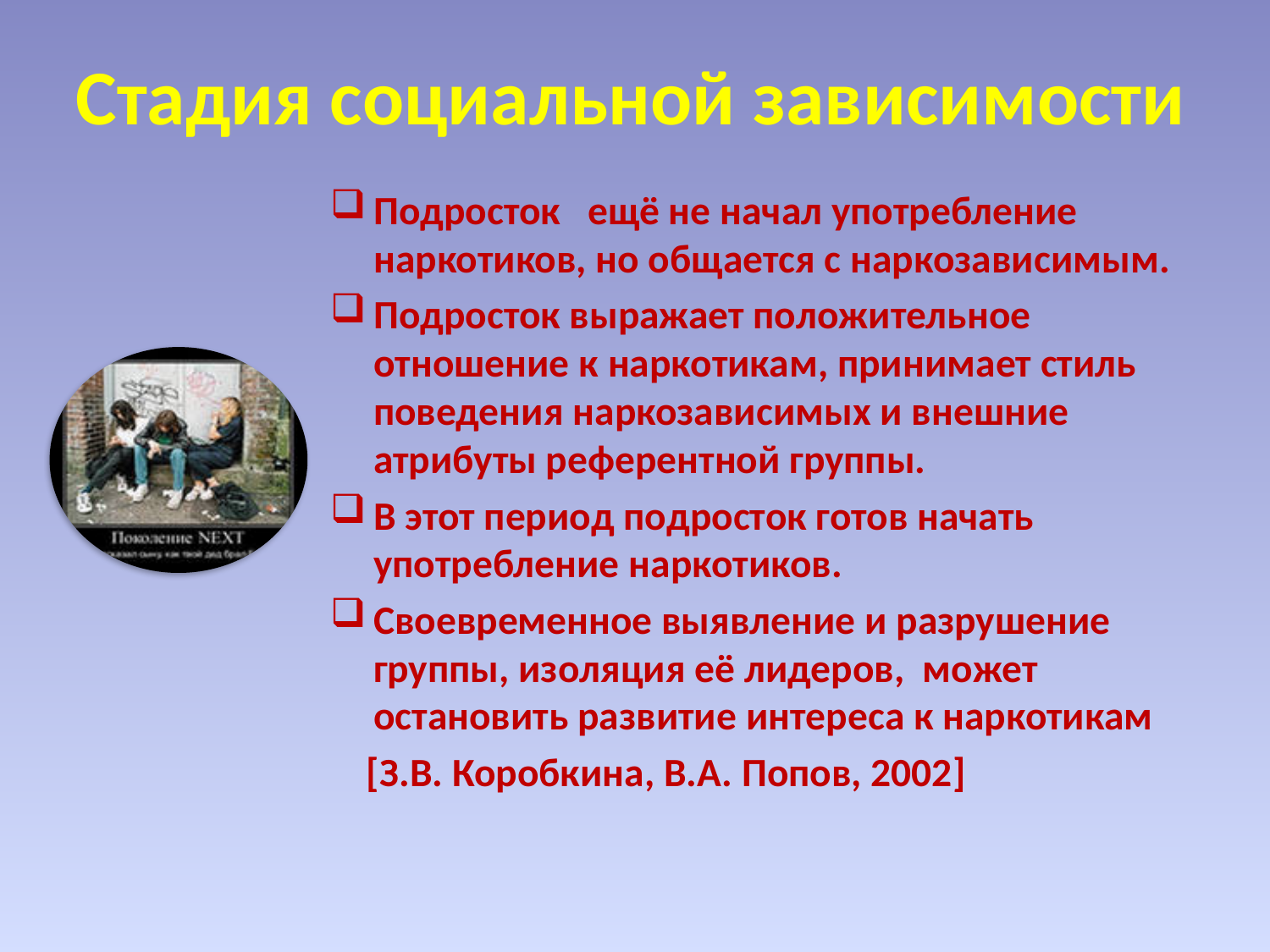

# Стадия социальной зависимости
Подросток   ещё не начал употребление наркотиков, но общается с наркозависимым.
Подросток выражает положительное отношение к наркотикам, принимает стиль поведения наркозависимых и внешние атрибуты референтной группы.
В этот период подросток готов начать употребление наркотиков.
Своевременное выявление и разрушение группы, изоляция её лидеров,  может остановить развитие интереса к наркотикам
    [З.В. Коробкина, В.А. Попов, 2002]